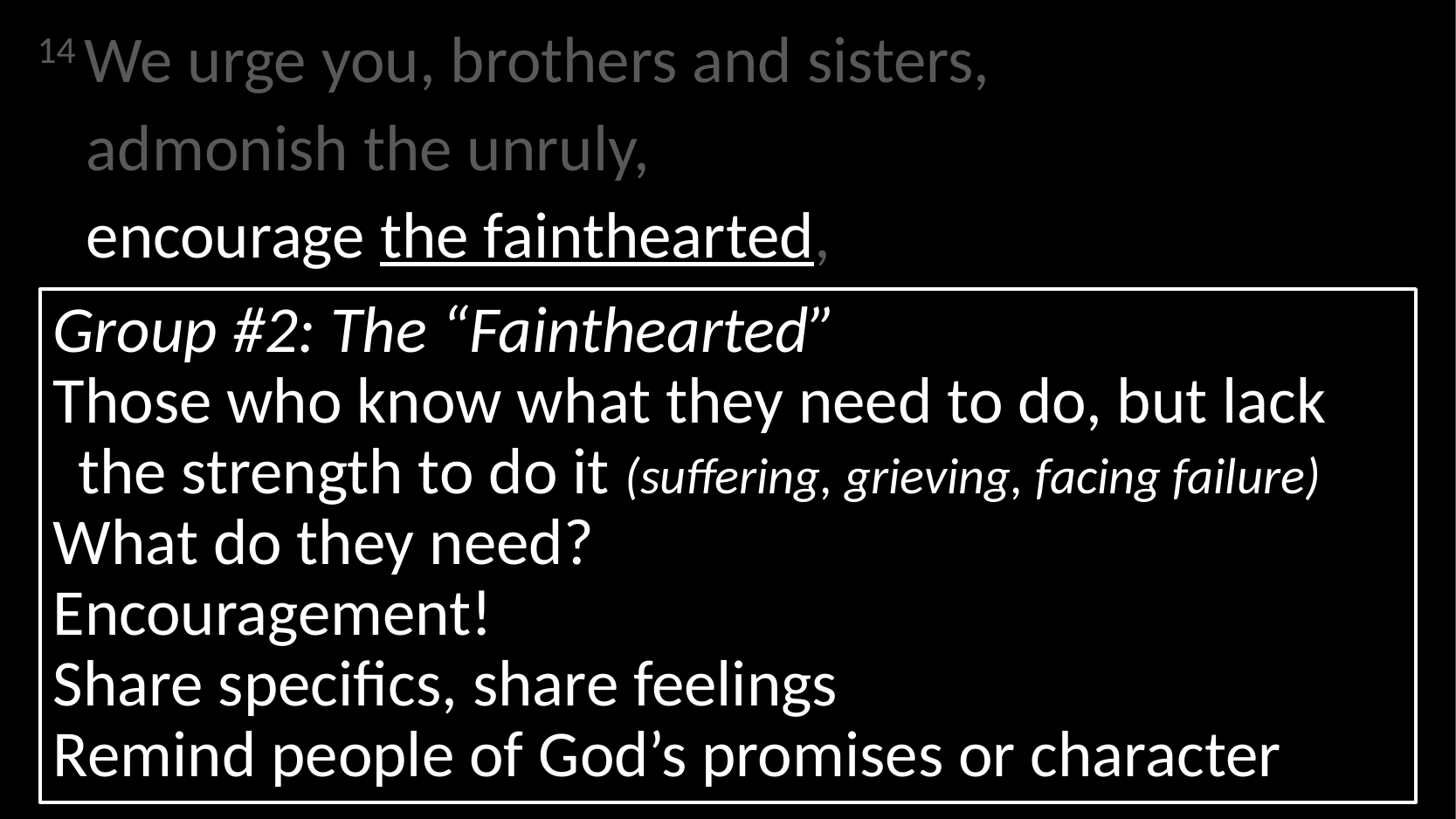

14 We urge you, brothers and sisters,
	admonish the unruly,
	encourage the fainthearted,
	help the weak,
	be patient with everyone.
Group #2: The “Fainthearted”
Those who know what they need to do, but lack the strength to do it (suffering, grieving, facing failure)
What do they need?
Encouragement!
Share specifics, share feelings
Remind people of God’s promises or character
2. We All Help Each Other Grow
# 1 Thessalonians 5